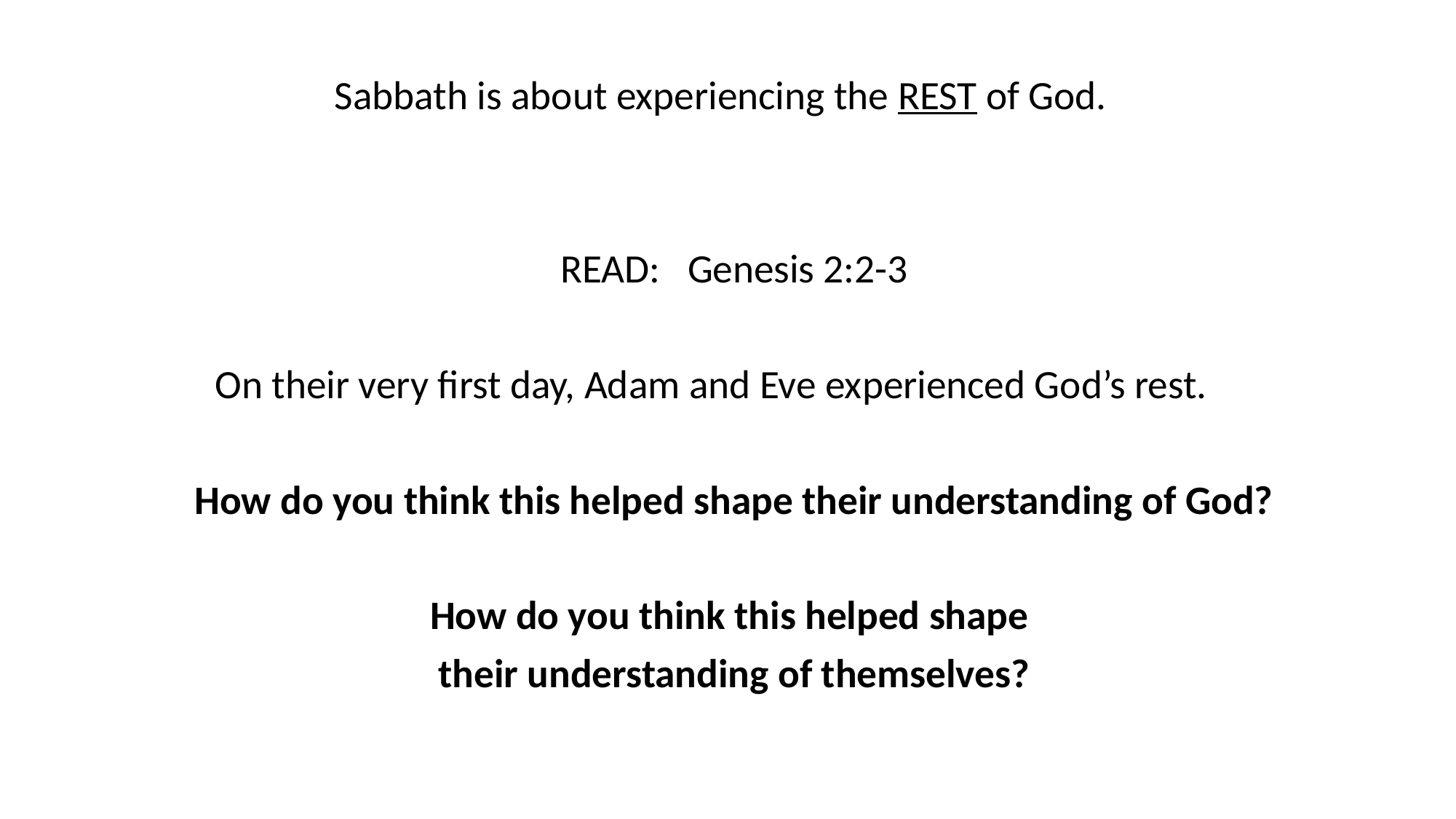

Sabbath is about experiencing the REST of God.

READ:   Genesis 2:2-3

On their very first day, Adam and Eve experienced God’s rest.

How do you think this helped shape their understanding of God?

How do you think this helped shape
their understanding of themselves?